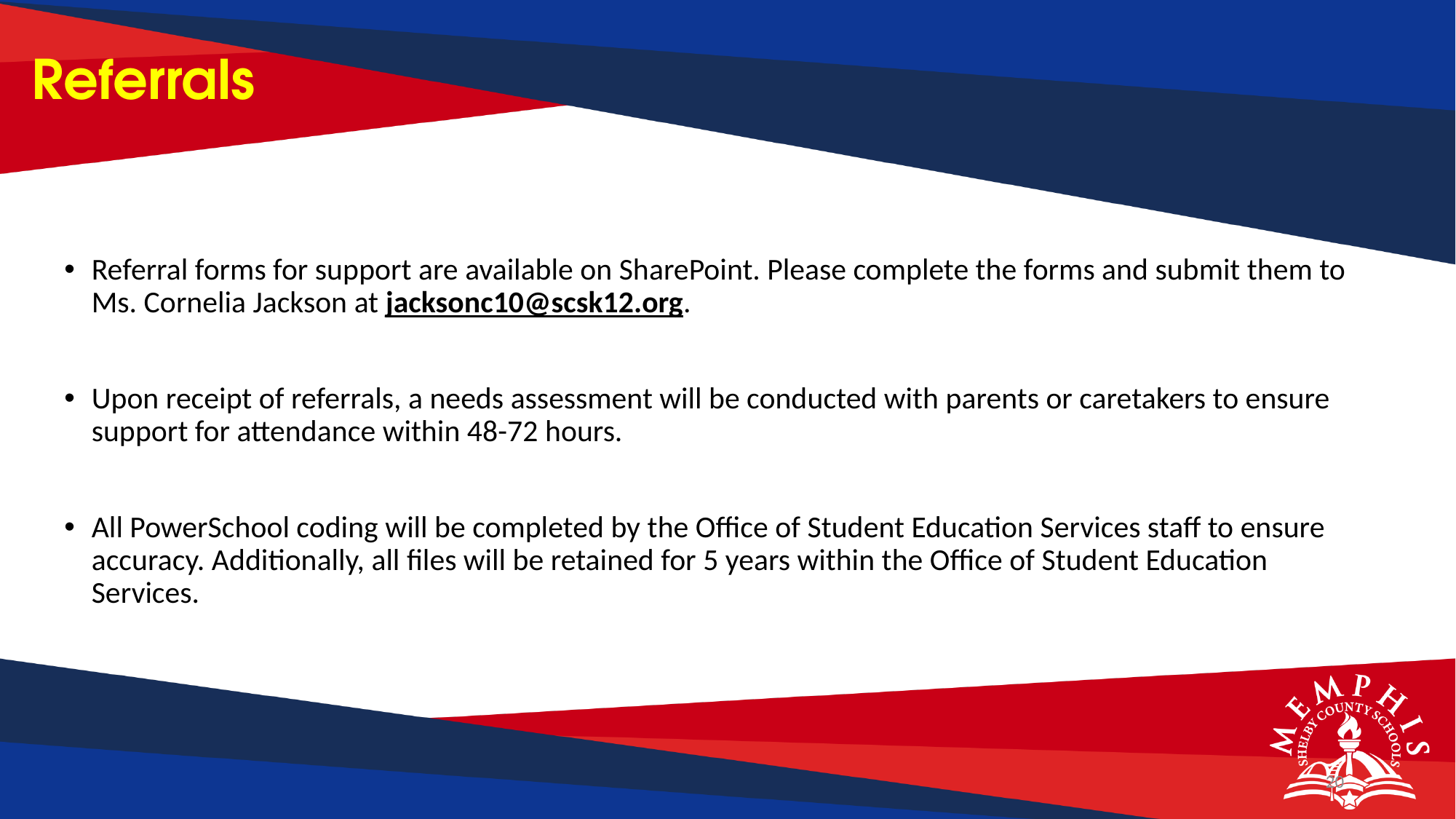

# Referrals
Referral forms for support are available on SharePoint. Please complete the forms and submit them to Ms. Cornelia Jackson at jacksonc10@scsk12.org.

Upon receipt of referrals, a needs assessment will be conducted with parents or caretakers to ensure support for attendance within 48-72 hours.

All PowerSchool coding will be completed by the Office of Student Education Services staff to ensure accuracy. Additionally, all files will be retained for 5 years within the Office of Student Education Services.
20